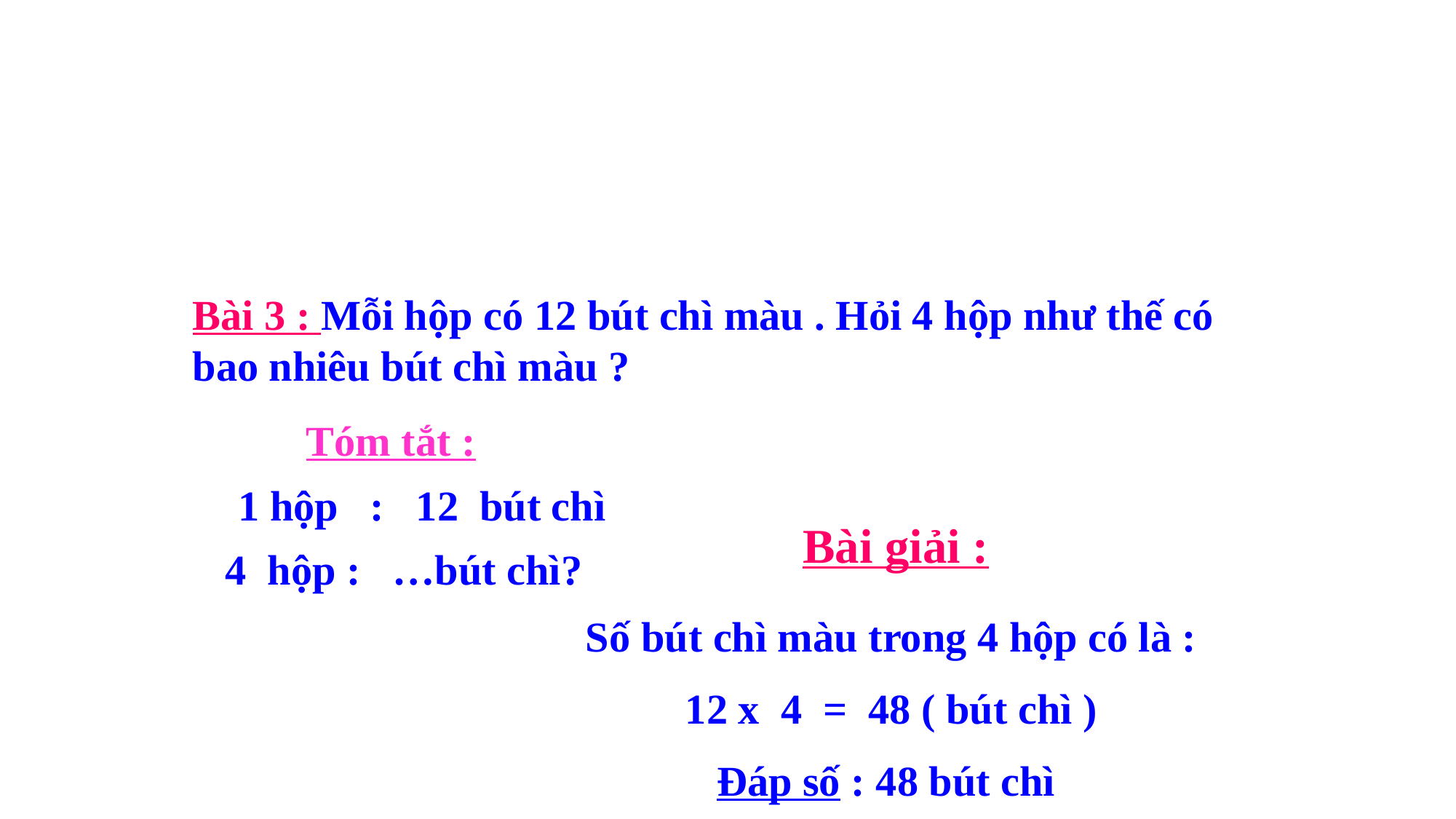

Bài 3 : Mỗi hộp có 12 bút chì màu . Hỏi 4 hộp như thế có bao nhiêu bút chì màu ?
Tóm tắt :
1 hộp   :   12  bút chì
Bài giải :
4  hộp :   …bút chì?
Số bút chì màu trong 4 hộp có là :
 x  4  =  48 ( bút chì )
Đáp số : 48 bút chì